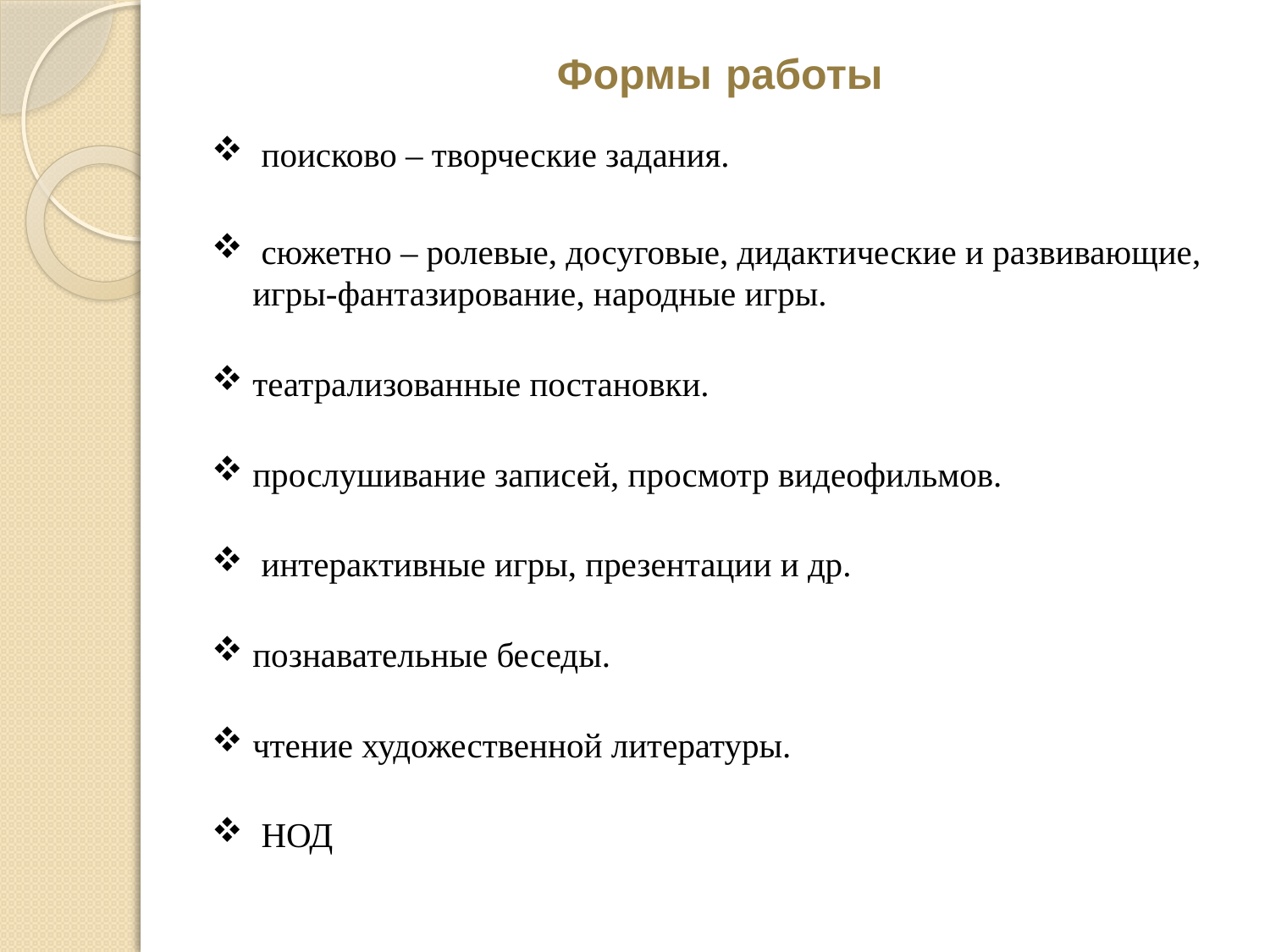

# Формы работы
 поисково – творческие задания.

 сюжетно – ролевые, досуговые, дидактические и развивающие,  игры-фантазирование, народные игры.
театрализованные постановки.
прослушивание записей, просмотр видеофильмов.
 интерактивные игры, презентации и др.
познавательные беседы.
чтение художественной литературы.
 НОД